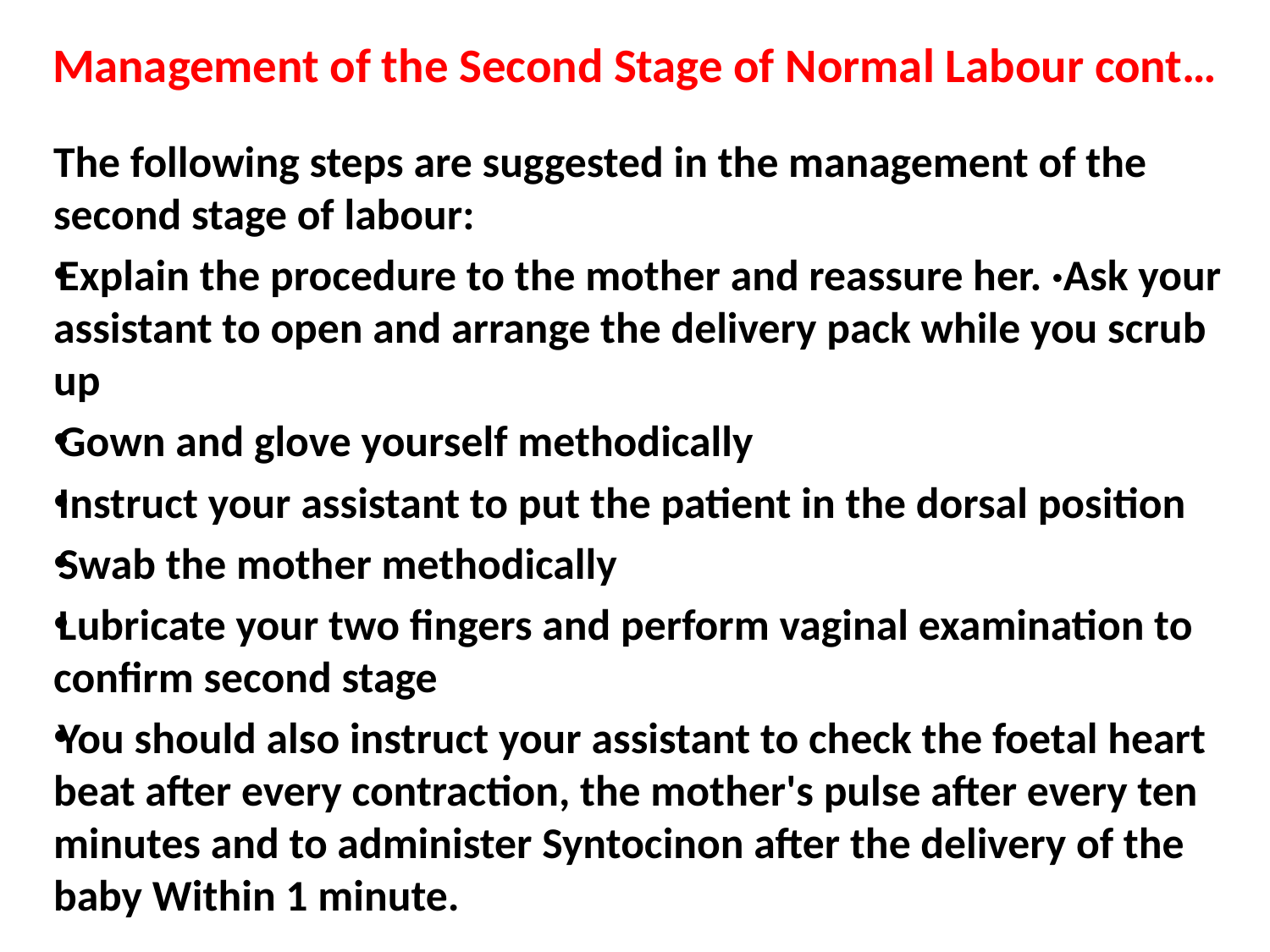

# Management of the Second Stage of Normal Labour cont…
The following steps are suggested in the management of the second stage of labour:
Explain the procedure to the mother and reassure her. ·Ask your assistant to open and arrange the delivery pack while you scrub up
Gown and glove yourself methodically
Instruct your assistant to put the patient in the dorsal position
Swab the mother methodically
Lubricate your two fingers and perform vaginal examination to confirm second stage
You should also instruct your assistant to check the foetal heart beat after every contraction, the mother's pulse after every ten minutes and to administer Syntocinon after the delivery of the baby Within 1 minute.